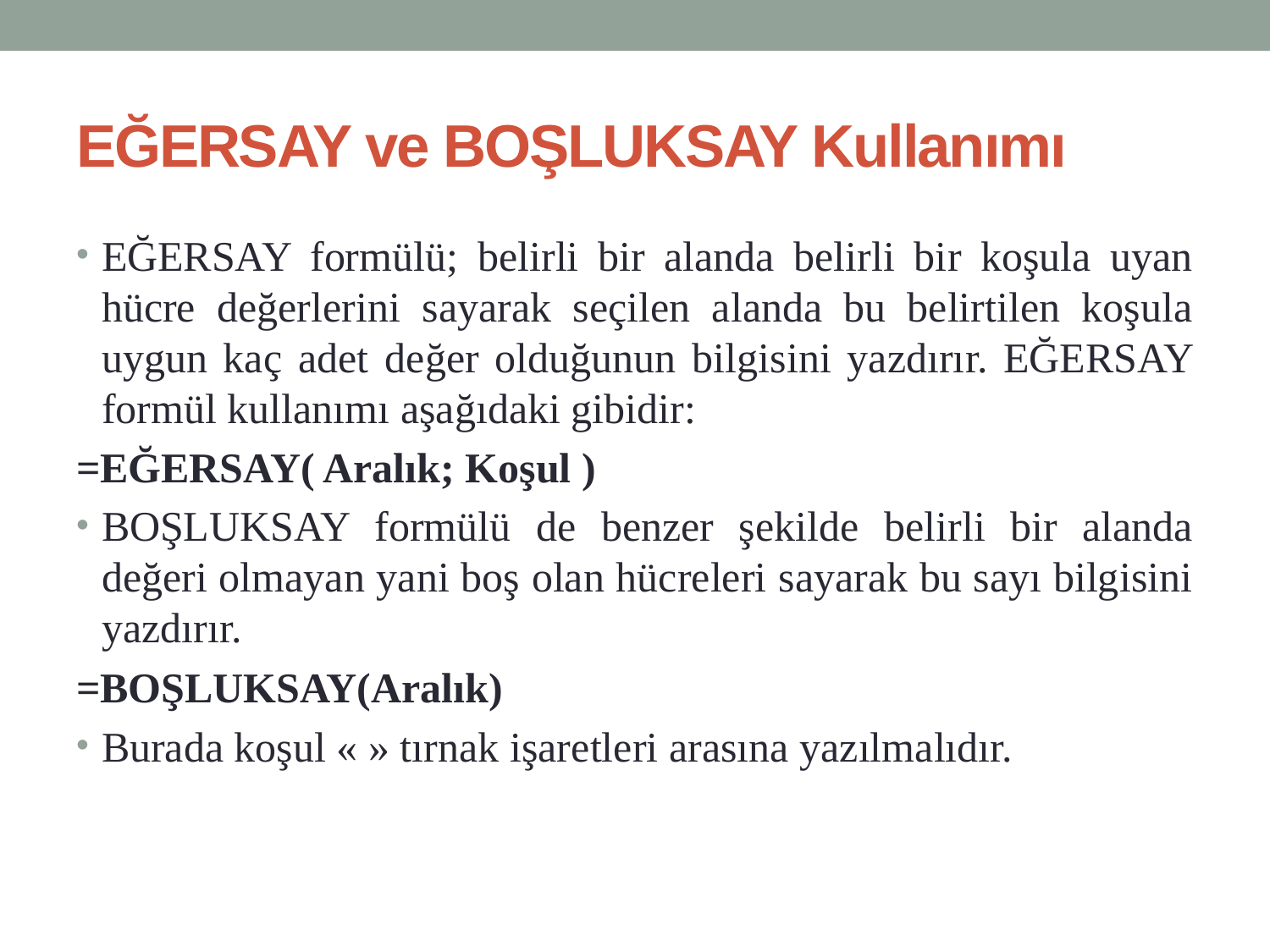

# EĞERSAY ve BOŞLUKSAY Kullanımı
EĞERSAY formülü; belirli bir alanda belirli bir koşula uyan hücre değerlerini sayarak seçilen alanda bu belirtilen koşula uygun kaç adet değer olduğunun bilgisini yazdırır. EĞERSAY formül kullanımı aşağıdaki gibidir:
=EĞERSAY( Aralık; Koşul )
BOŞLUKSAY formülü de benzer şekilde belirli bir alanda değeri olmayan yani boş olan hücreleri sayarak bu sayı bilgisini yazdırır.
=BOŞLUKSAY(Aralık)
Burada koşul « » tırnak işaretleri arasına yazılmalıdır.